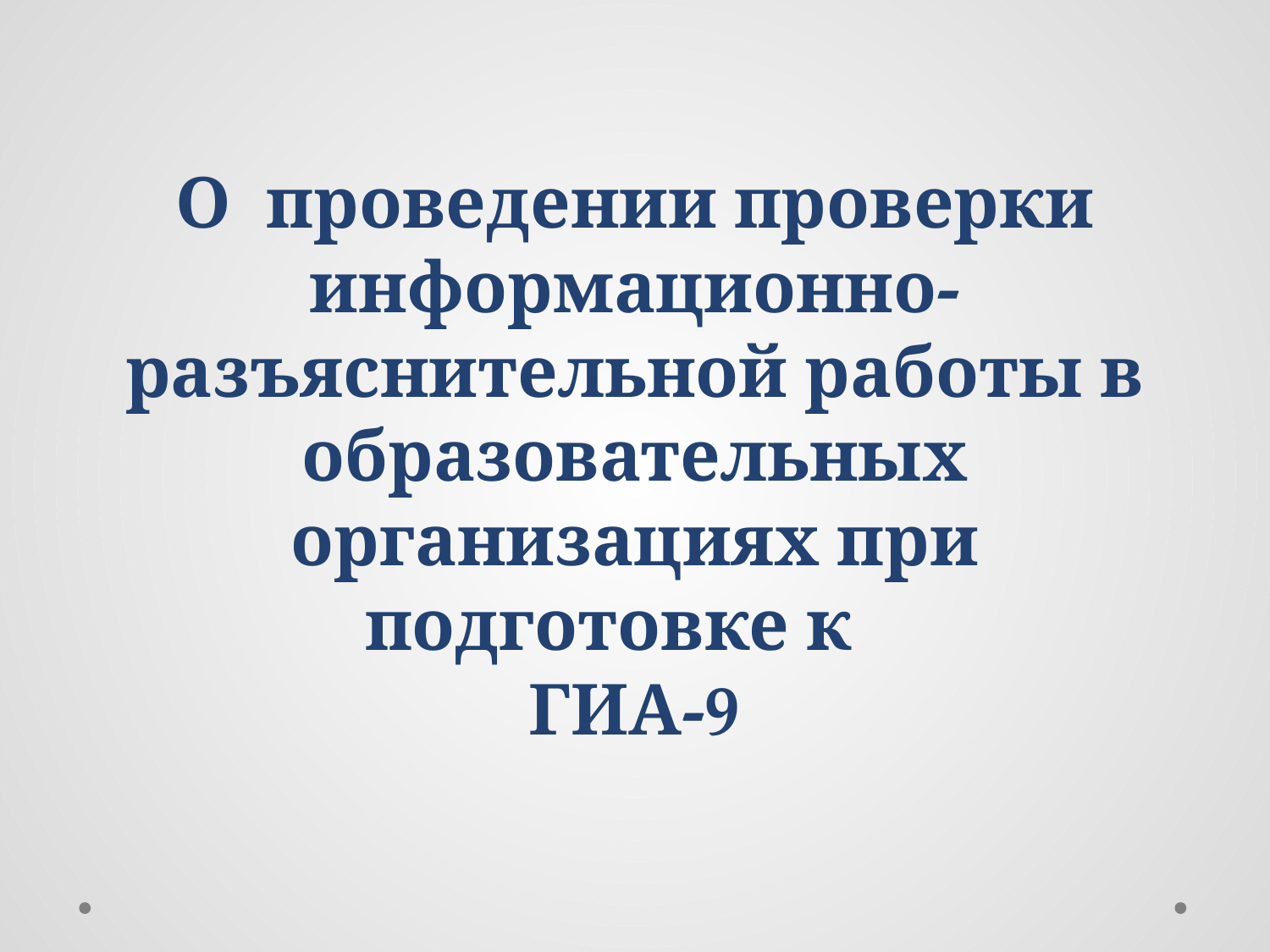

# О  проведении проверки информационно-разъяснительной работы в образовательных организациях при подготовке к   ГИА-9